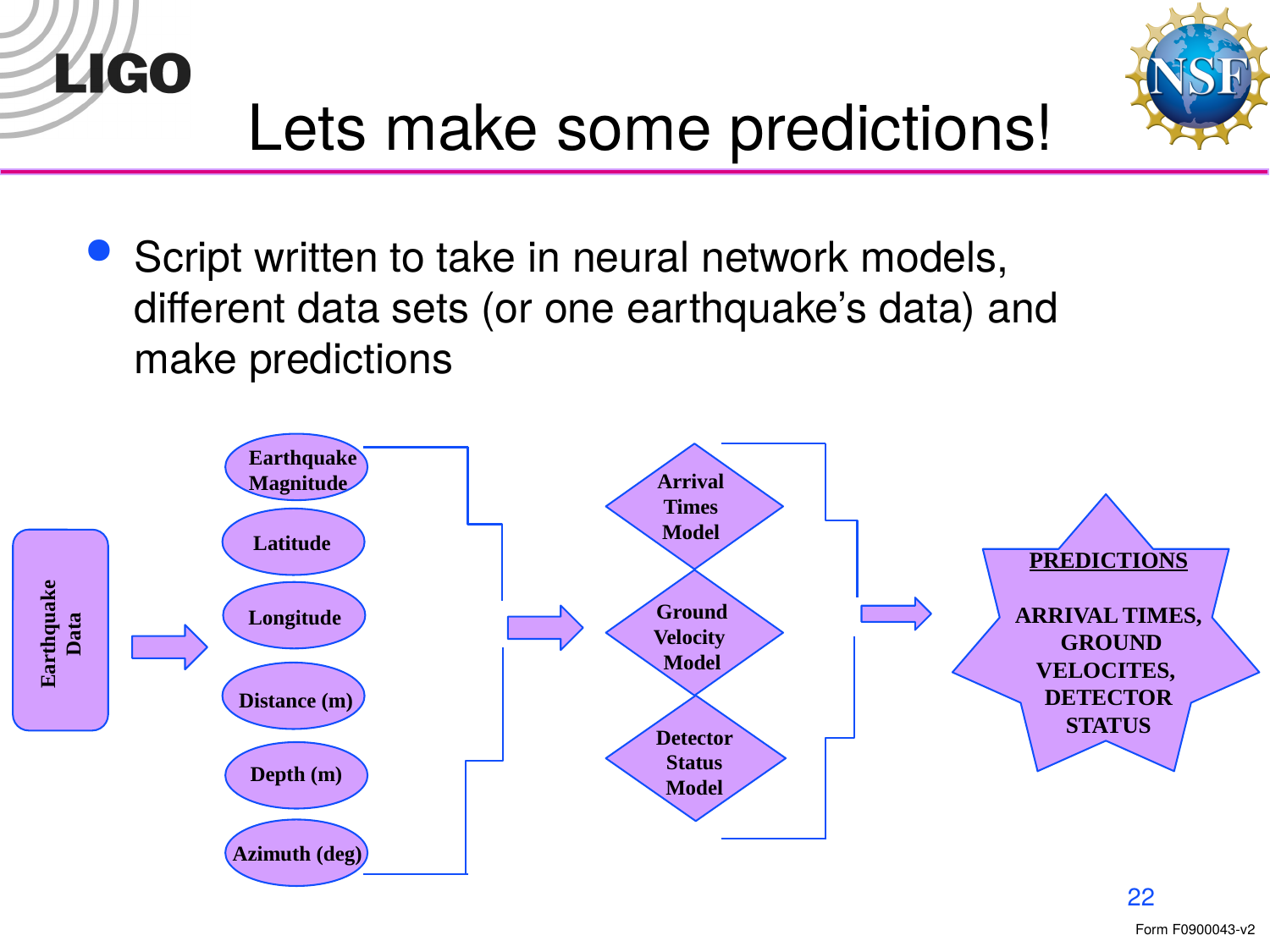

# Lets make some predictions!
Script written to take in neural network models, different data sets (or one earthquake’s data) and make predictions

Earthquake
Magnitude

Arrival Times Model

Latitude

PREDICTIONS

ARRIVAL TIMES,
 GROUND VELOCITES,
DETECTOR STATUS

Ground Velocity
Model
Longitude

Earthquake Data

Distance (m)

Detector Status Model

Depth (m)

Azimuth (deg)

22